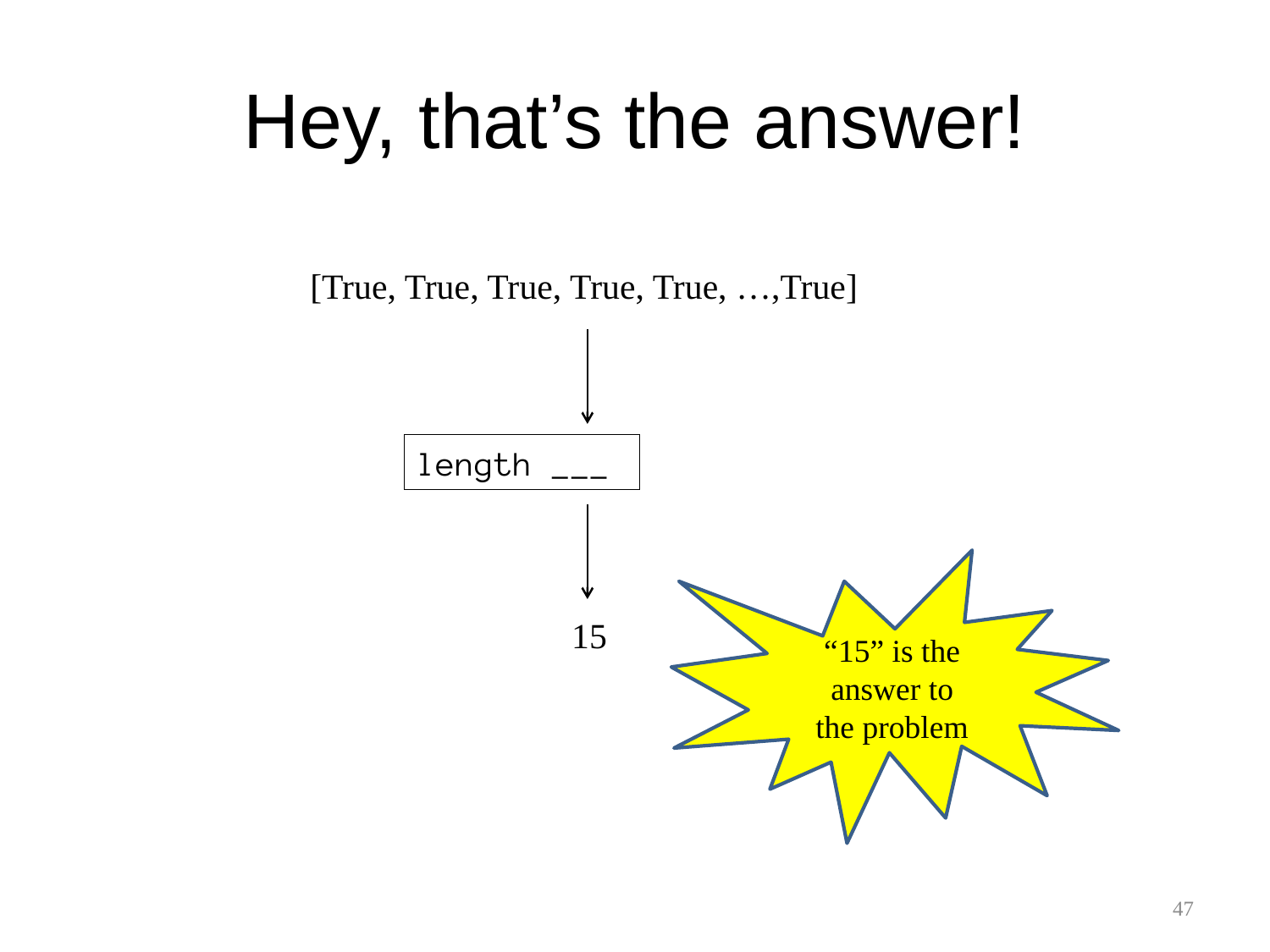

# Hey, that’s the answer!
[True, True, True, True, True, …,True]
length ___
“15” is the
answer to
the problem
15
47